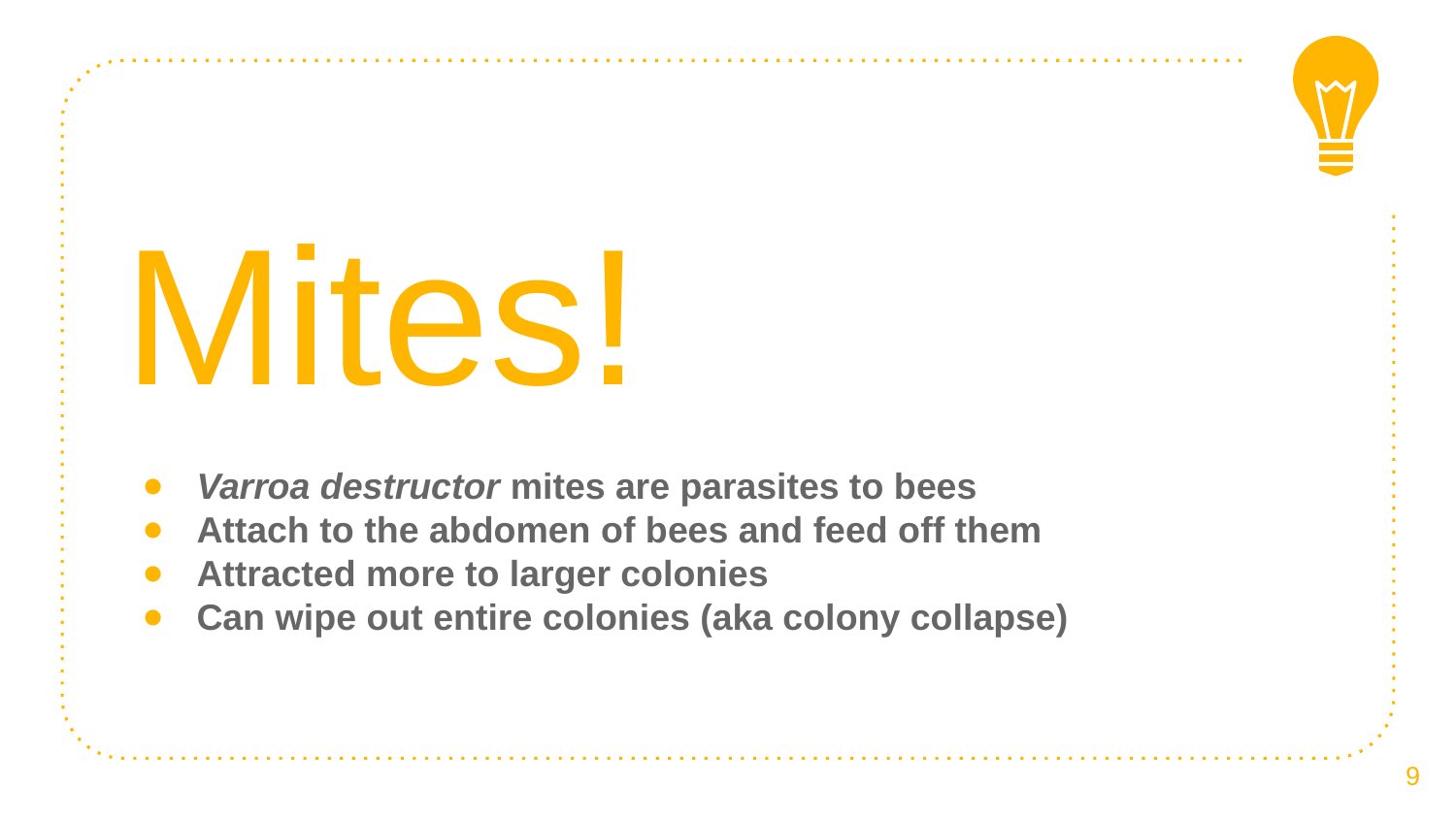

Mites!
Varroa destructor mites are parasites to bees
Attach to the abdomen of bees and feed off them
Attracted more to larger colonies
Can wipe out entire colonies (aka colony collapse)
9